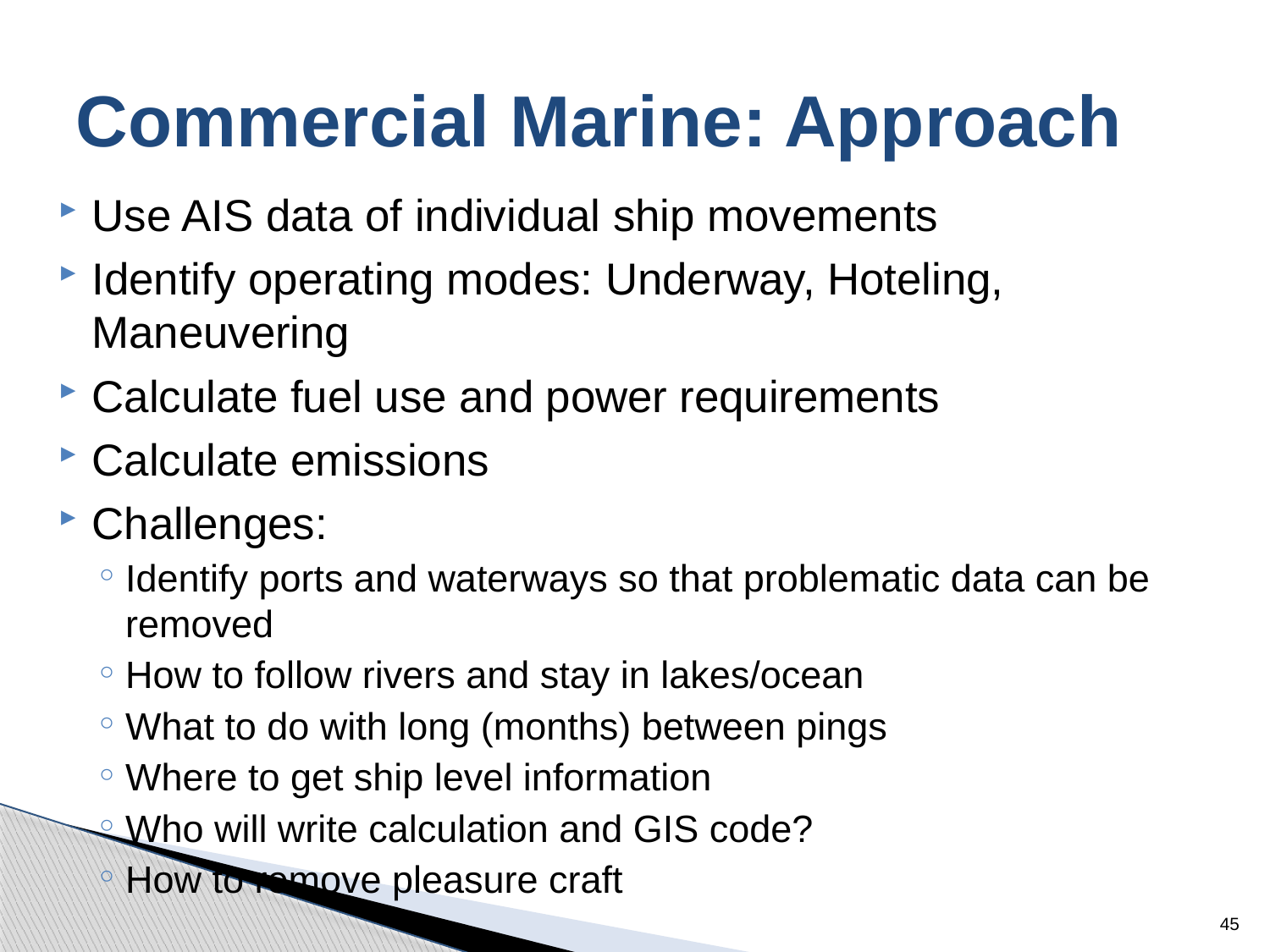

# Commercial Marine: Approach
Use AIS data of individual ship movements
Identify operating modes: Underway, Hoteling, Maneuvering
Calculate fuel use and power requirements
Calculate emissions
Challenges:
Identify ports and waterways so that problematic data can be removed
How to follow rivers and stay in lakes/ocean
What to do with long (months) between pings
Where to get ship level information
Who will write calculation and GIS code?
How to remove pleasure craft

45